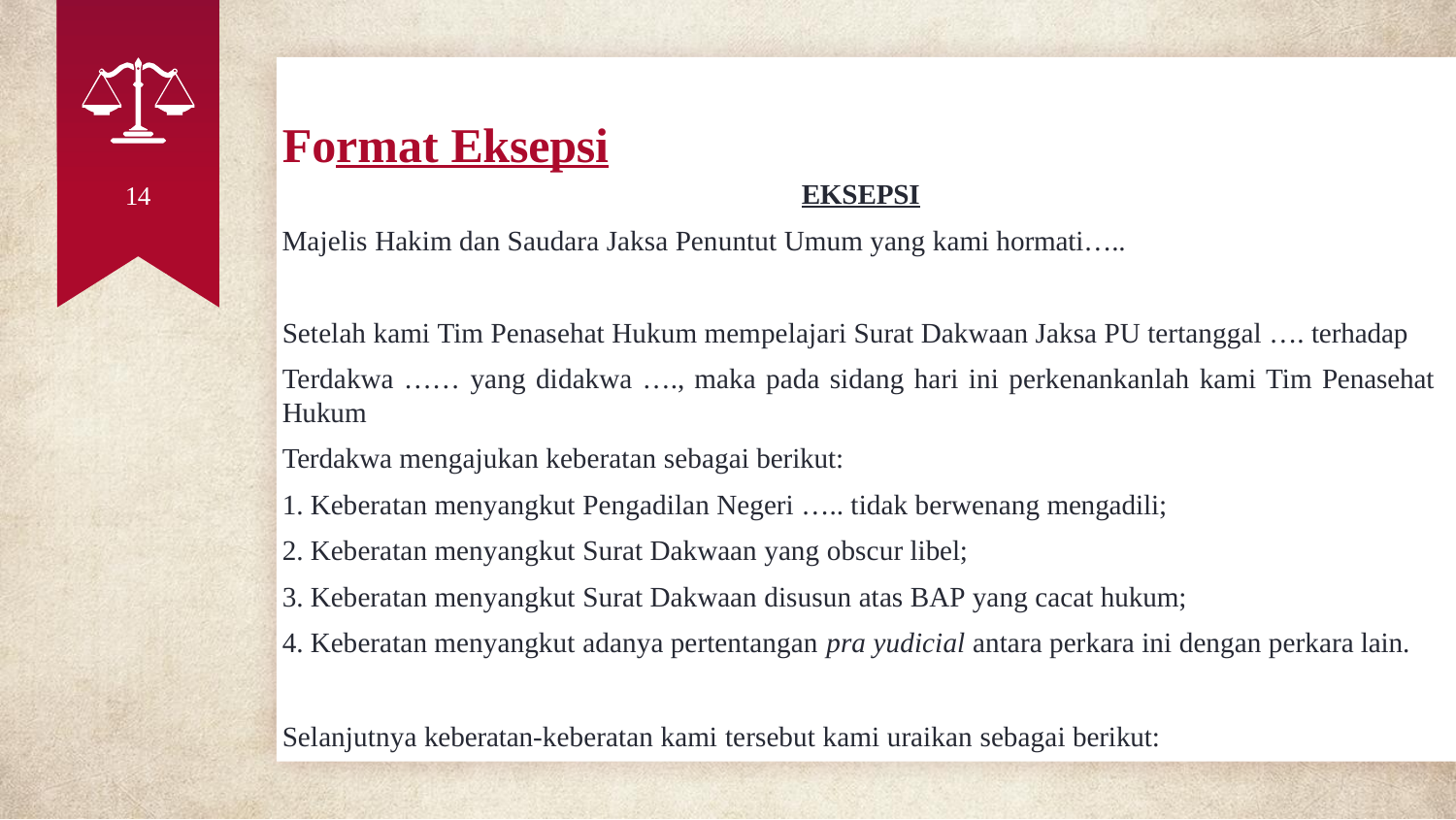

# Format Eksepsi
EKSEPSI
Majelis Hakim dan Saudara Jaksa Penuntut Umum yang kami hormati…..
14
Setelah kami Tim Penasehat Hukum mempelajari Surat Dakwaan Jaksa PU tertanggal …. terhadap
Terdakwa …… yang didakwa …., maka pada sidang hari ini perkenankanlah kami Tim Penasehat Hukum
Terdakwa mengajukan keberatan sebagai berikut:
Keberatan menyangkut Pengadilan Negeri ….. tidak berwenang mengadili;
Keberatan menyangkut Surat Dakwaan yang obscur libel;
Keberatan menyangkut Surat Dakwaan disusun atas BAP yang cacat hukum;
Keberatan menyangkut adanya pertentangan pra yudicial antara perkara ini dengan perkara lain.

Selanjutnya keberatan-keberatan kami tersebut kami uraikan sebagai berikut: